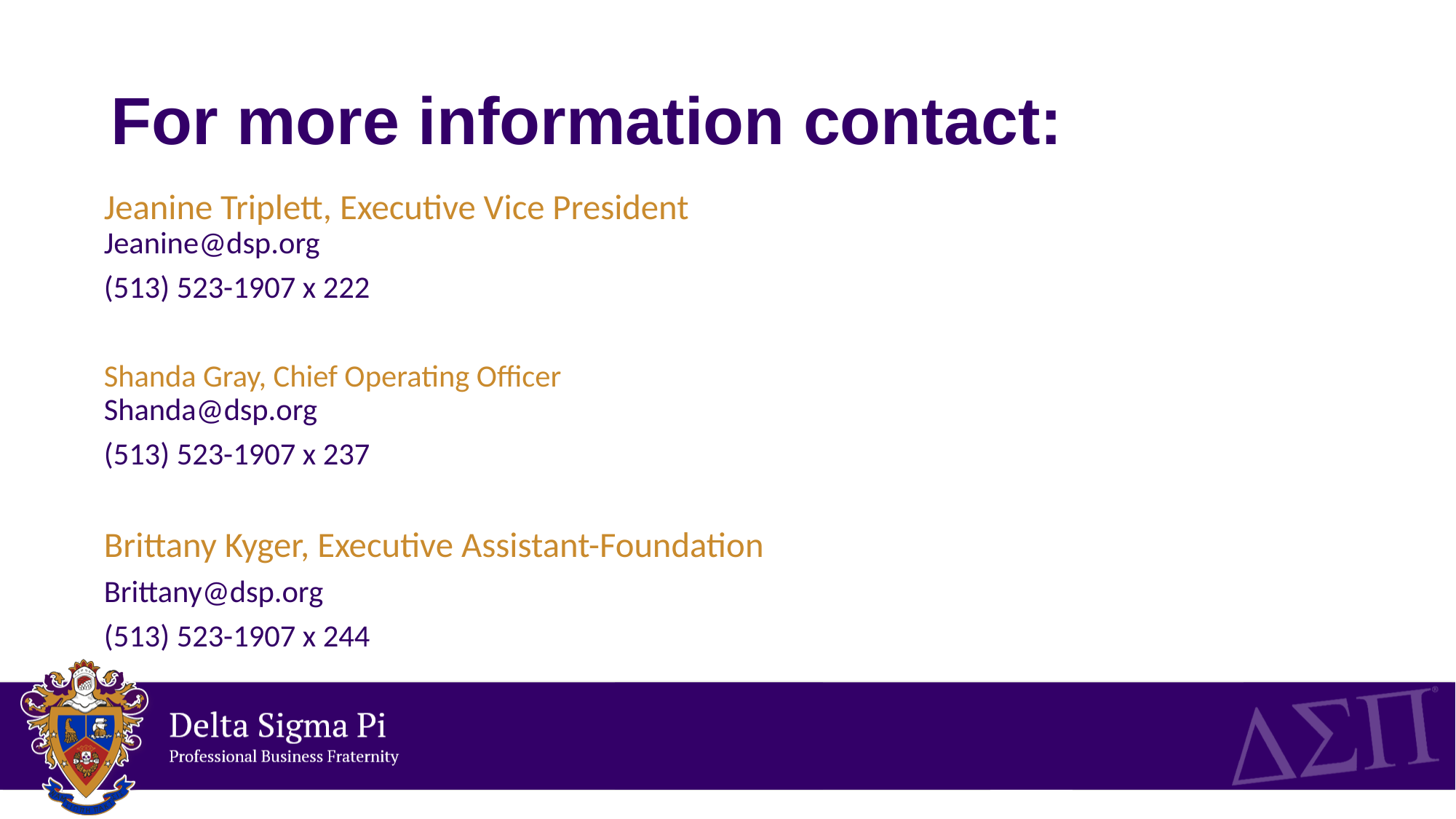

# For more information contact:
Jeanine Triplett, Executive Vice President
Jeanine@dsp.org
(513) 523-1907 x 222

Shanda Gray, Chief Operating Officer
Shanda@dsp.org
(513) 523-1907 x 237

Brittany Kyger, Executive Assistant-Foundation
Brittany@dsp.org
(513) 523-1907 x 244